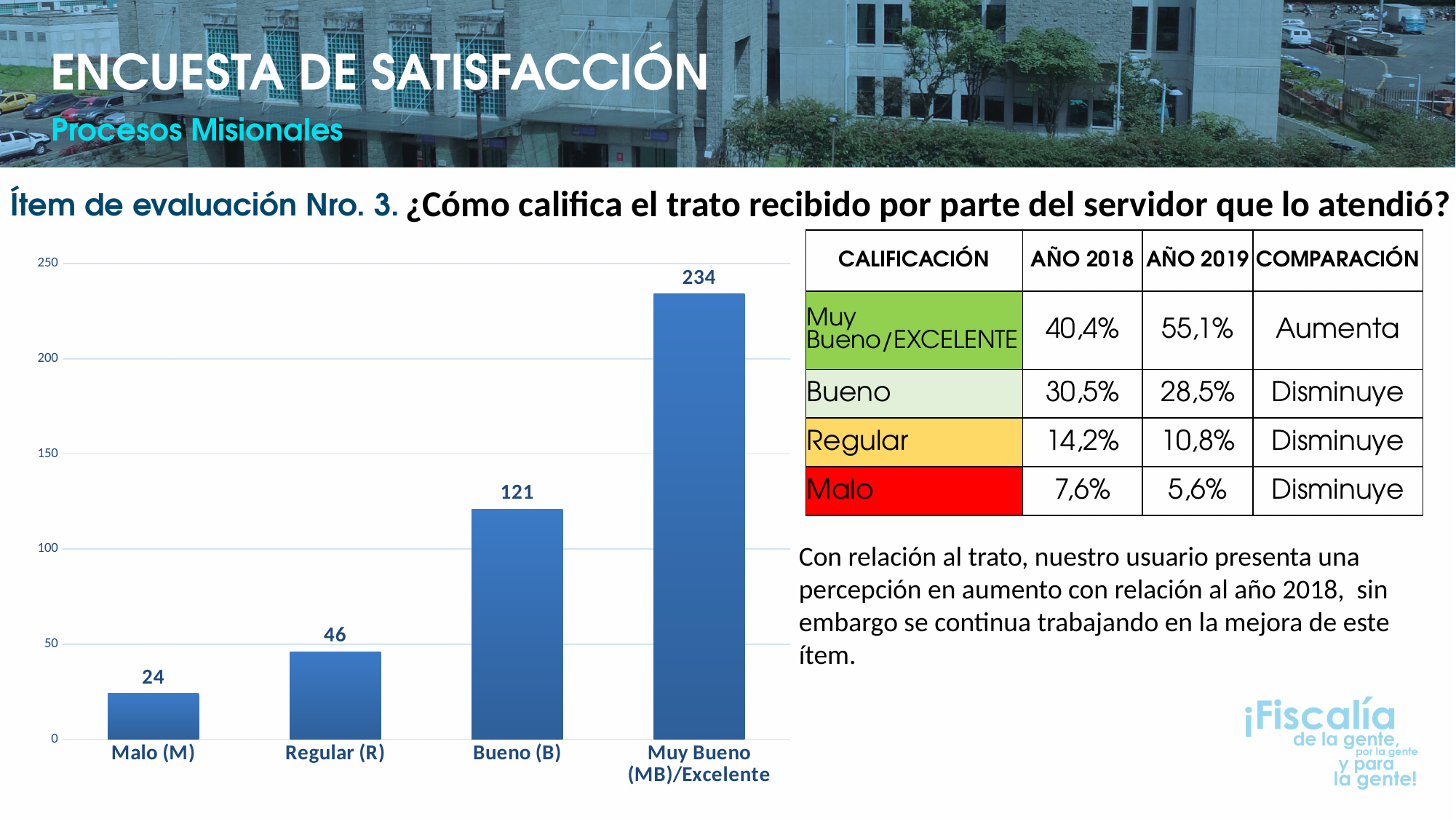

ENCUESTA DE SATISFACCIÓN
Procesos Misionales
¿Cómo califica el trato recibido por parte del servidor que lo atendió?
Ítem de evaluación Nro. 3.
| CALIFICACIÓN | AÑO 2018 | AÑO 2019 | COMPARACIÓN |
| --- | --- | --- | --- |
| Muy Bueno/EXCELENTE | 40,4% | 55,1% | Aumenta |
| Bueno | 30,5% | 28,5% | Disminuye |
| Regular | 14,2% | 10,8% | Disminuye |
| Malo | 7,6% | 5,6% | Disminuye |

### Chart

| Category | ¿Cómo califica el trato recibido por parte del servidor que lo atendió? |
|---|---|
| Malo (M) | 24.0 |
| Regular (R) | 46.0 |
| Bueno (B) | 121.0 |
| Muy Bueno (MB)/Excelente | 234.0 |
Con relación al trato, nuestro usuario presenta una percepción en aumento con relación al año 2018,  sin embargo se continua trabajando en la mejora de este ítem.